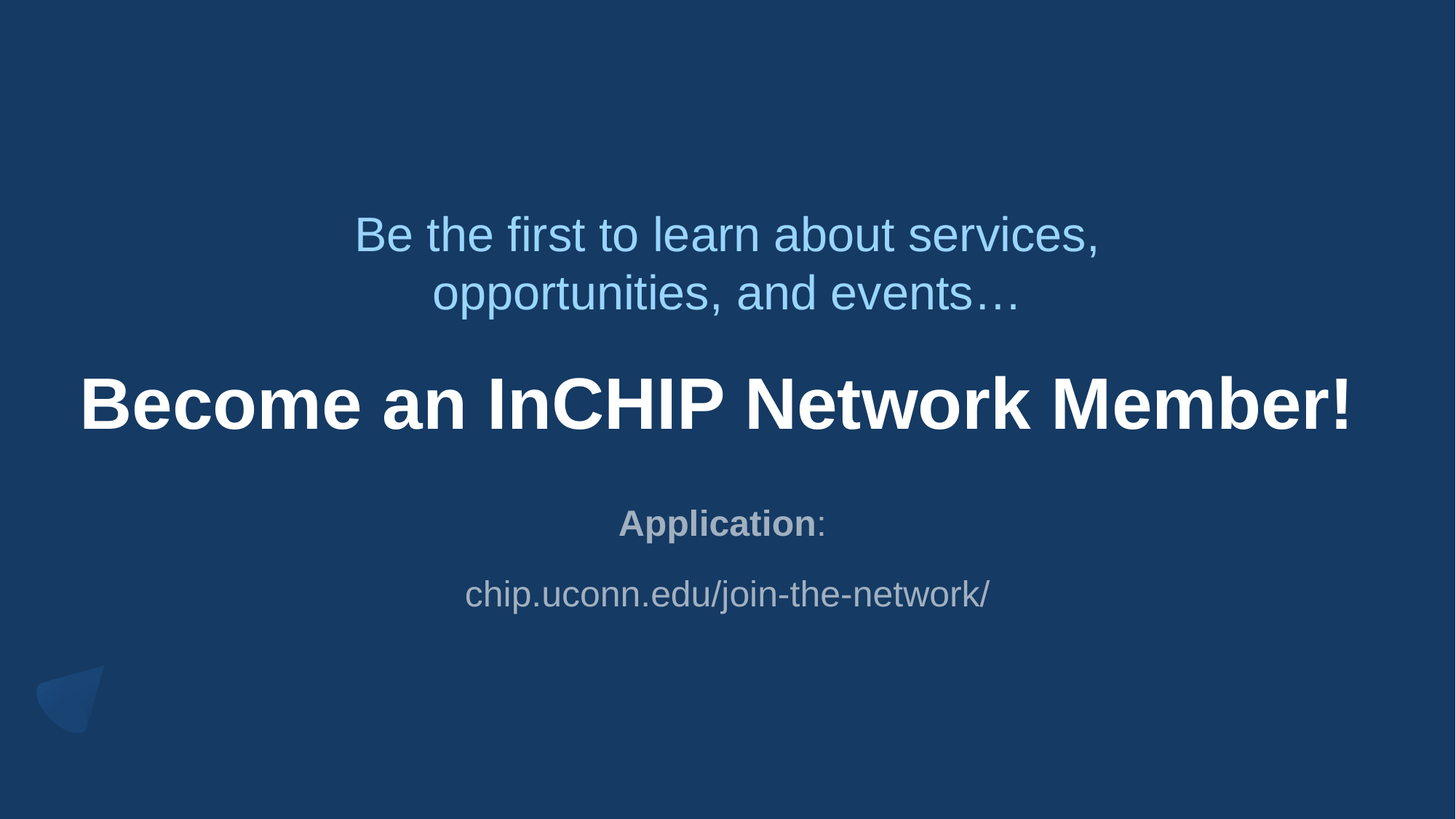

Be the first to learn about services, opportunities, and events…

# Become an InCHIP Network Member!

Application:
chip.uconn.edu/join-the-network/